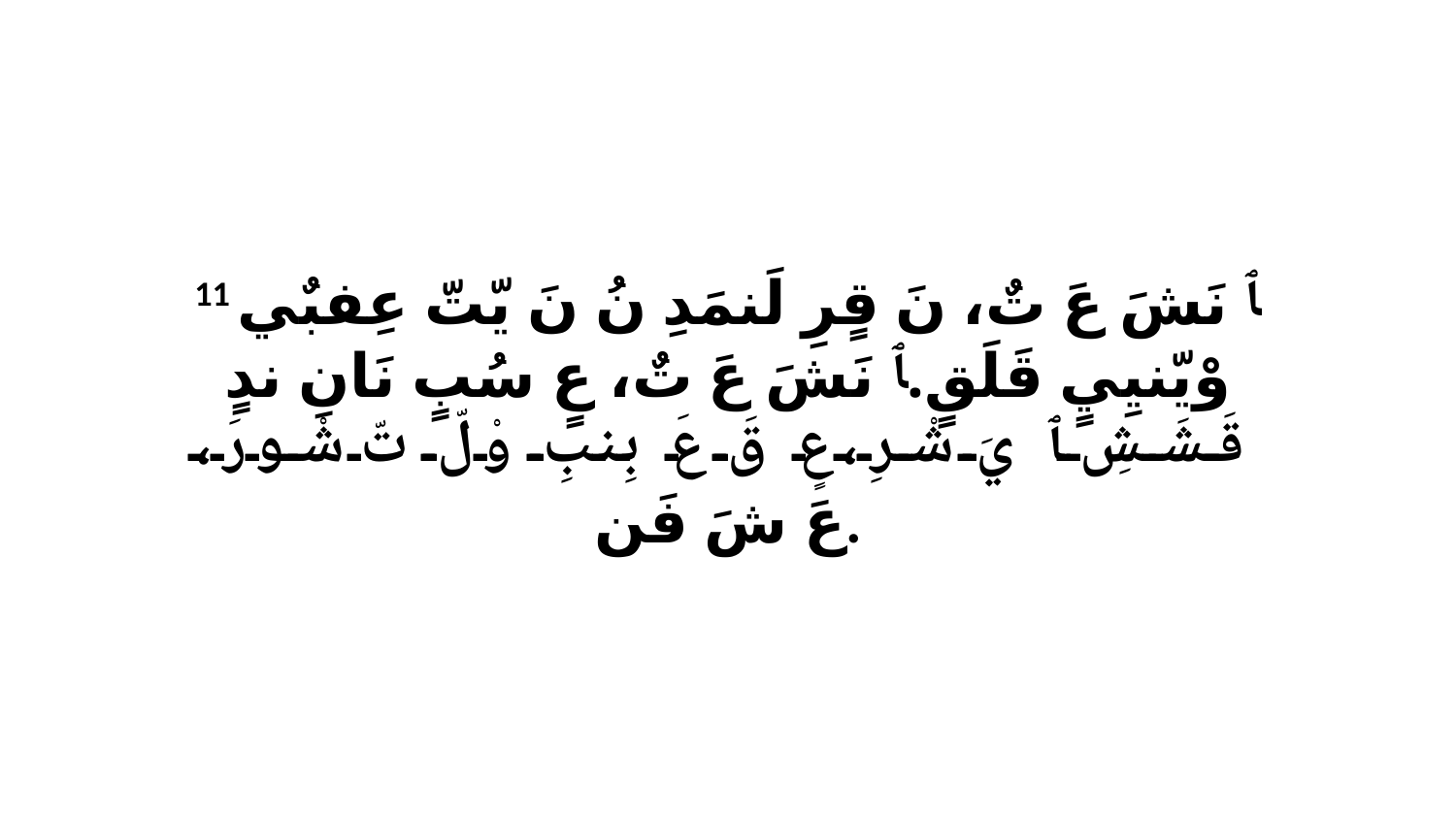

11 ﭑ نَشَ عَ تٌ، نَ قٍرِ لَنمَدِ نُ نَ يّتّ عِفبٌي وْيّنيِيٍ قَلَقٍ.ﭑ نَشَ عَ تٌ، عٍ سُبٍ نَانِ ندٍ قَشَشِ ﭑ يَ شْرِ،عٍ قَ عَ بِنبِ وْلّ تّ شْورَ، عَ شَ فَن.